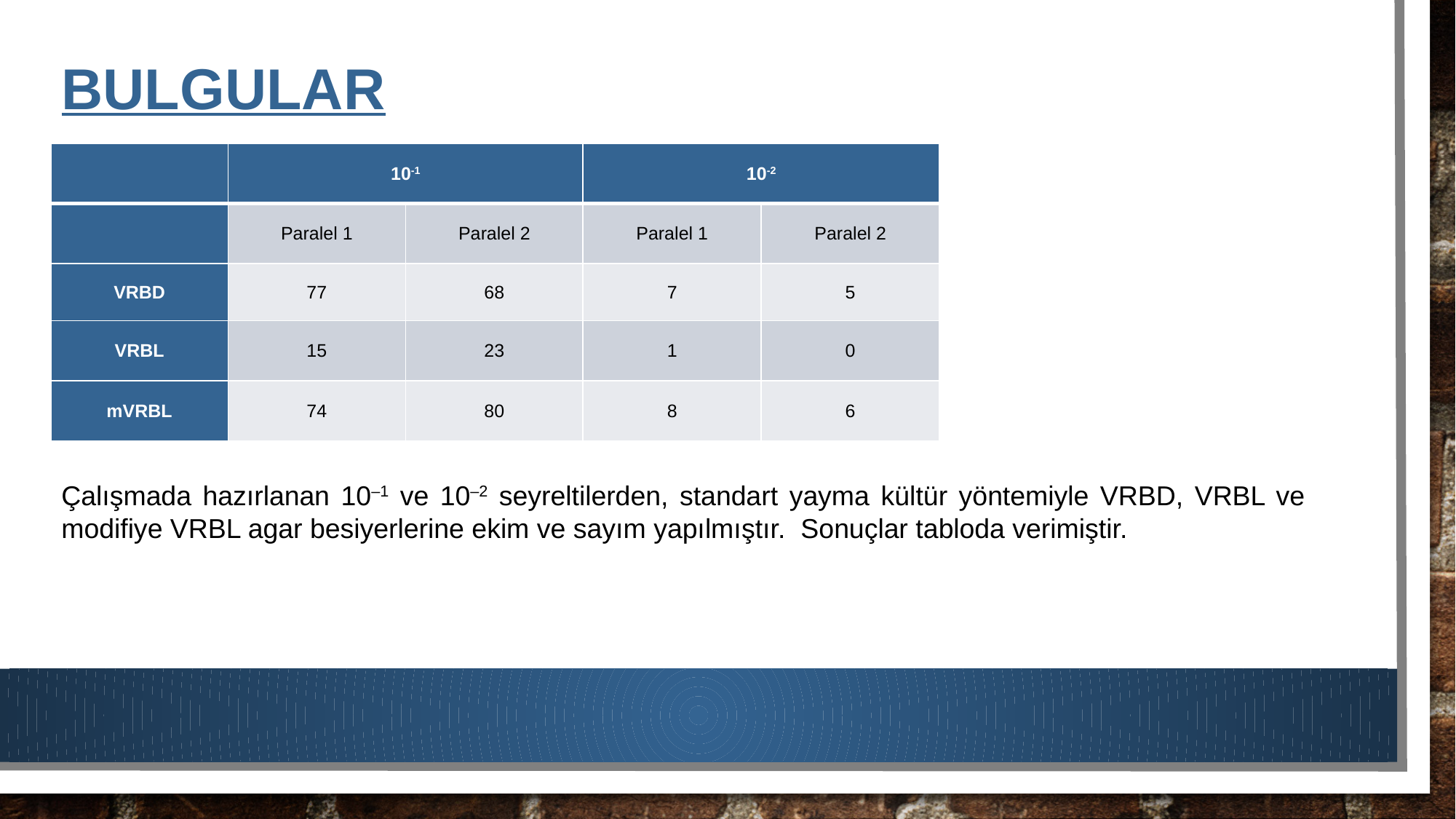

BULGULAR
|  | 10-1 |  | 10-2 |  |
| --- | --- | --- | --- | --- |
|  | Paralel 1 | Paralel 2 | Paralel 1 | Paralel 2 |
| VRBD | 77 | 68 | 7 | 5 |
| VRBL | 15 | 23 | 1 | 0 |
| mVRBL | 74 | 80 | 8 | 6 |
Çalışmada hazırlanan 10–1 ve 10–2 seyreltilerden, standart yayma kültür yöntemiyle VRBD, VRBL ve modifiye VRBL agar besiyerlerine ekim ve sayım yapılmıştır.  Sonuçlar tabloda verimiştir.